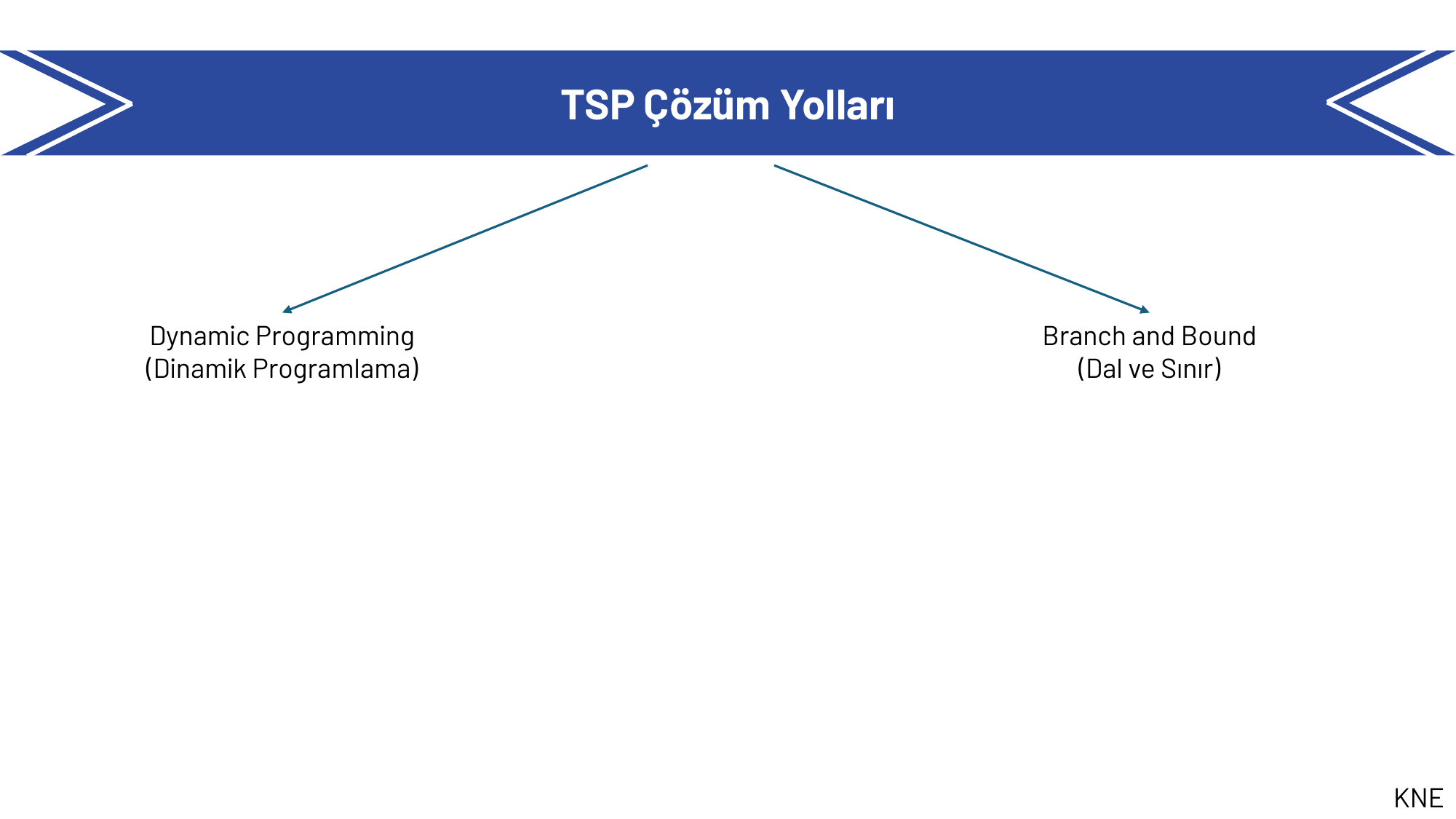

TSP Çözüm Yolları
Dynamic Programming
(Dinamik Programlama)
Branch and Bound
(Dal ve Sınır)
KNE